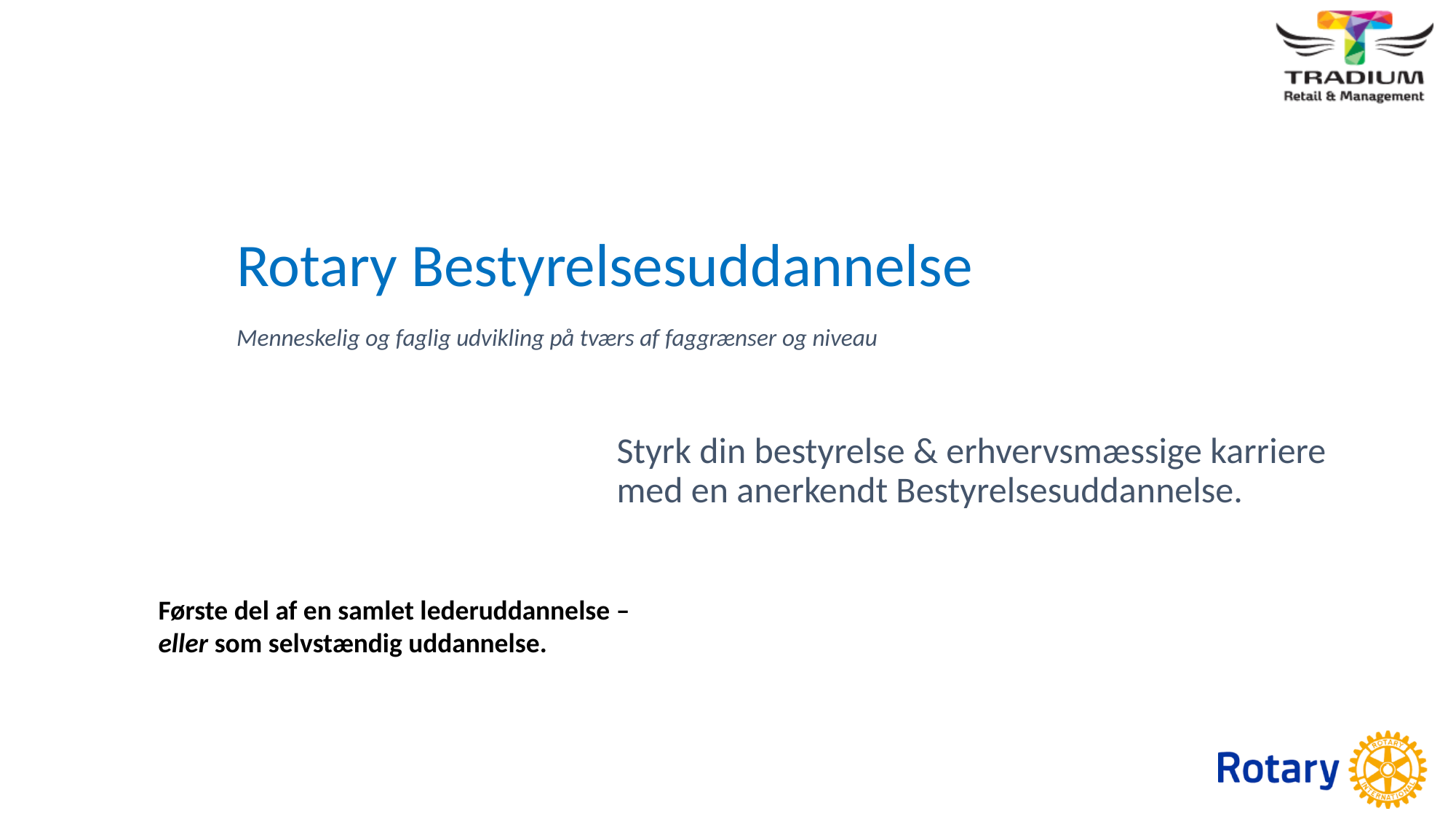

# Rotary Bestyrelsesuddannelse Menneskelig og faglig udvikling på tværs af faggrænser og niveau
Styrk din bestyrelse & erhvervsmæssige karriere med en anerkendt Bestyrelsesuddannelse.

Første del af en samlet lederuddannelse – eller som selvstændig uddannelse.